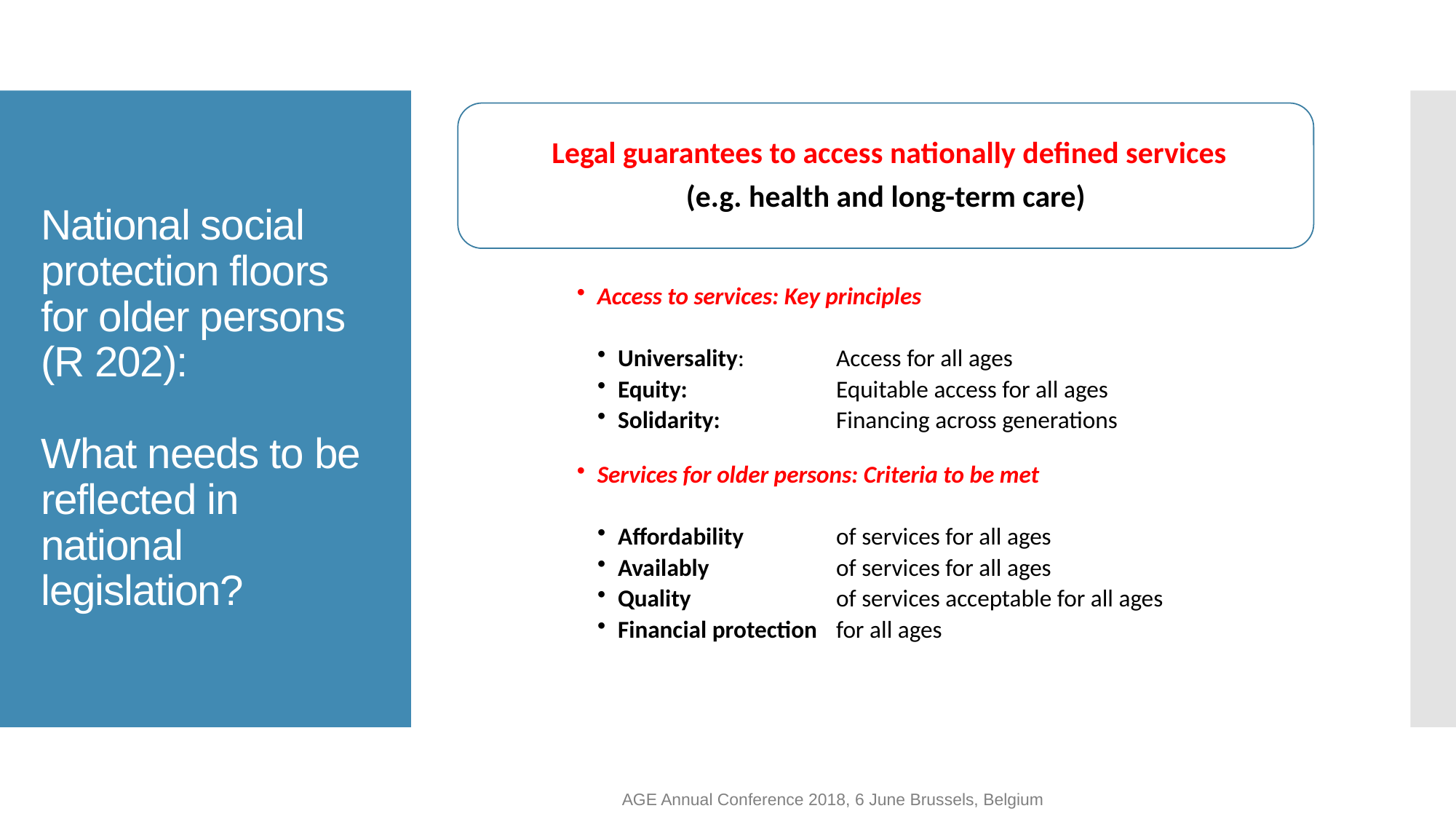

Legal guarantees to access nationally defined services
(e.g. health and long-term care)

Access to services: Key principles

Universality: 	Access for all ages
Equity:	 	Equitable access for all ages
Solidarity: 		Financing across generations

Services for older persons: Criteria to be met

Affordability 	of services for all ages
Availably 		of services for all ages
Quality 		of services acceptable for all ages
Financial protection 	for all ages
# National social protection floors for older persons  (R 202): What needs to be reflected in national legislation?
AGE Annual Conference 2018, 6 June Brussels, Belgium